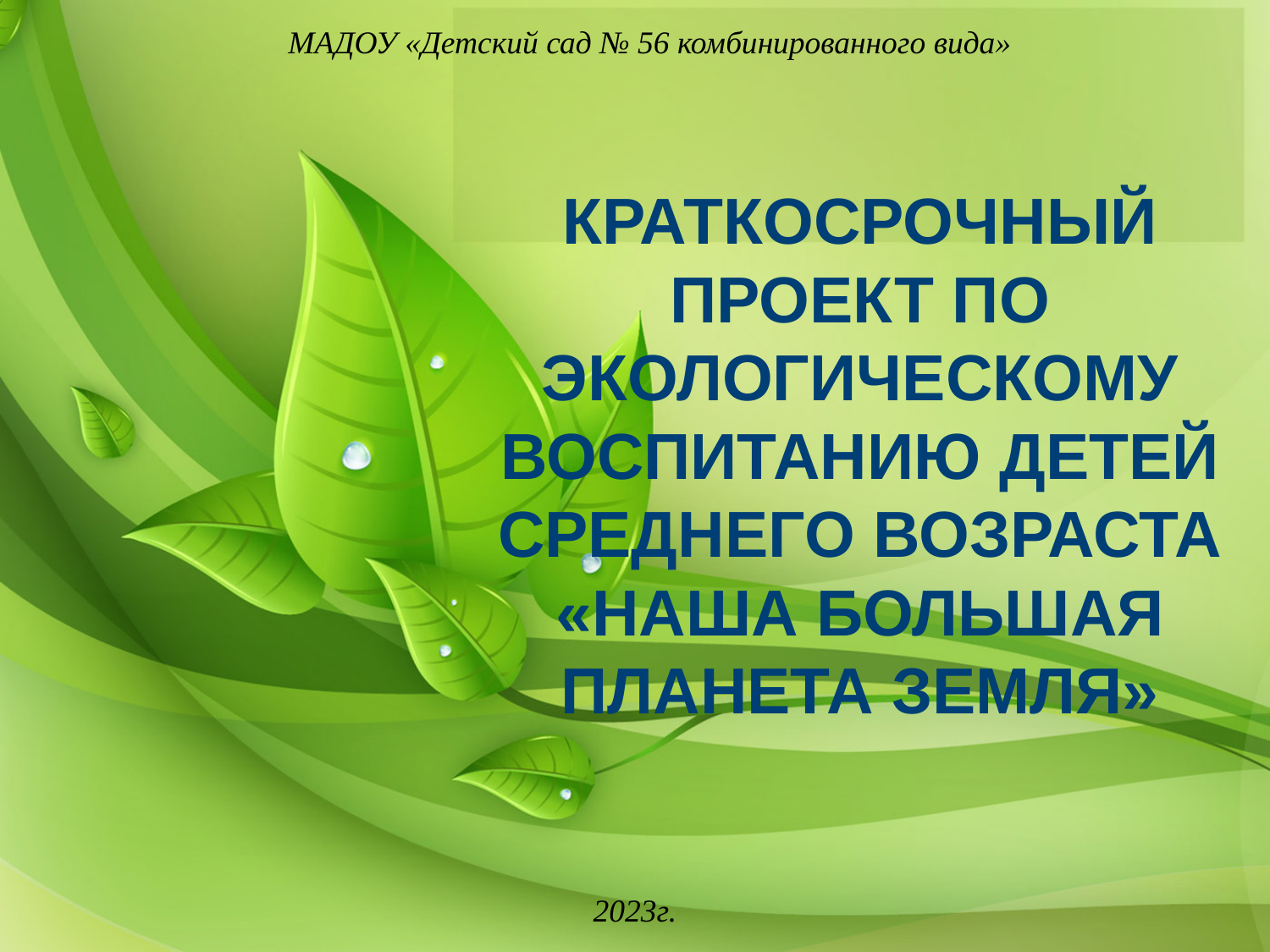

# КРАТКОСРОЧНЫЙ ПРОЕКТ ПО ЭКОЛОГИЧЕСКОМУ ВОСПИТАНИЮ ДЕТЕЙ СРЕДНЕГО ВОЗРАСТА «НАША БОЛЬШАЯ ПЛАНЕТА ЗЕМЛЯ»
МАДОУ «Детский сад № 56 комбинированного вида»
2023г.